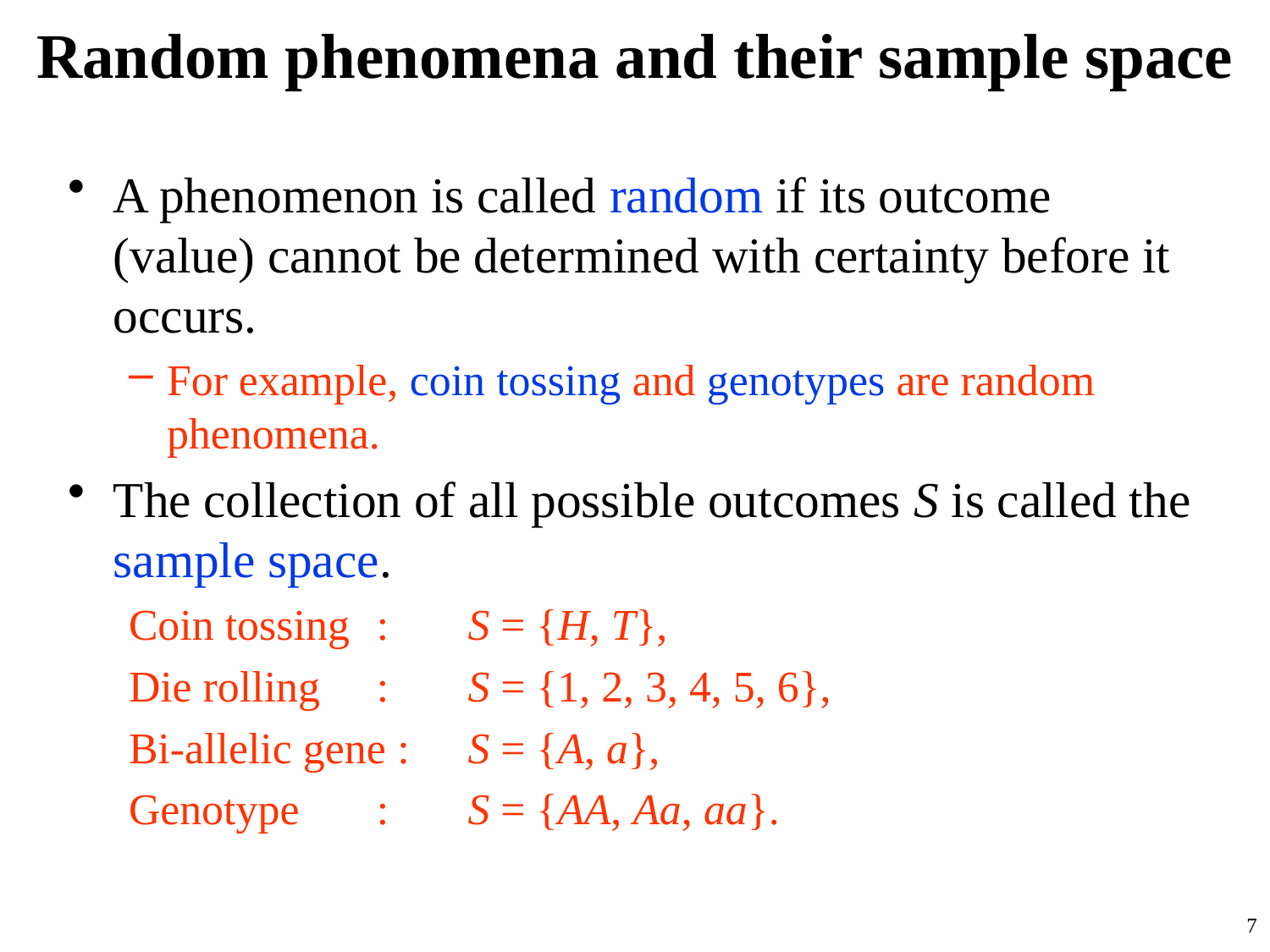

# Random phenomena and their sample space
A phenomenon is called random if its outcome (value) cannot be determined with certainty before it occurs.
For example, coin tossing and genotypes are random phenomena.
The collection of all possible outcomes S is called the sample space.
	Coin tossing	  : 	S = {H, T},
	Die rolling	  : 	S = {1, 2, 3, 4, 5, 6},
	Bi-allelic gene : 	S = {A, a},
	Genotype	  : 	S = {AA, Aa, aa}.
7